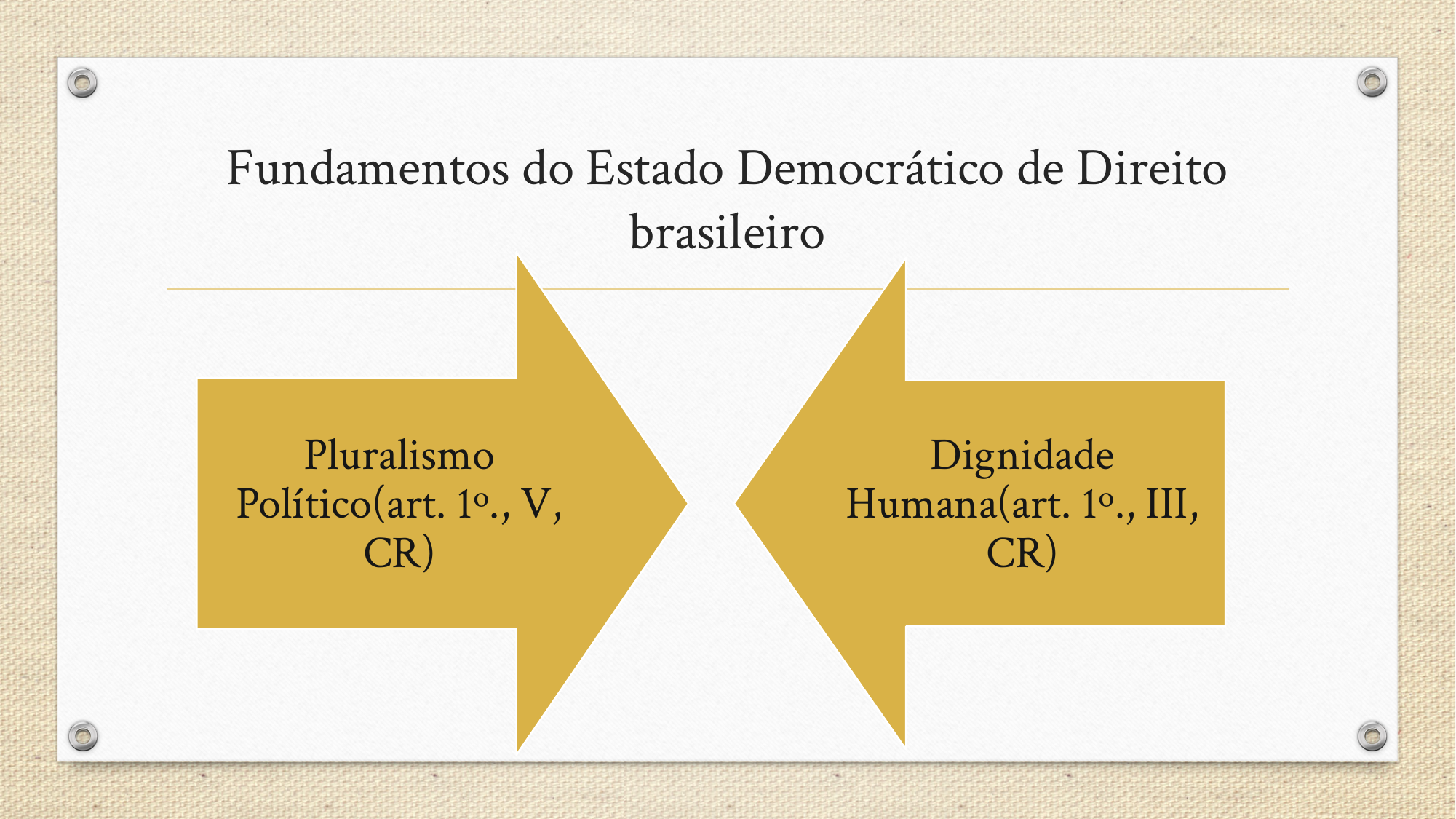

# Fundamentos do Estado Democrático de Direito brasileiro
Pluralismo Político(art. 1º., V, CR)
Dignidade Humana(art. 1º., III, CR)